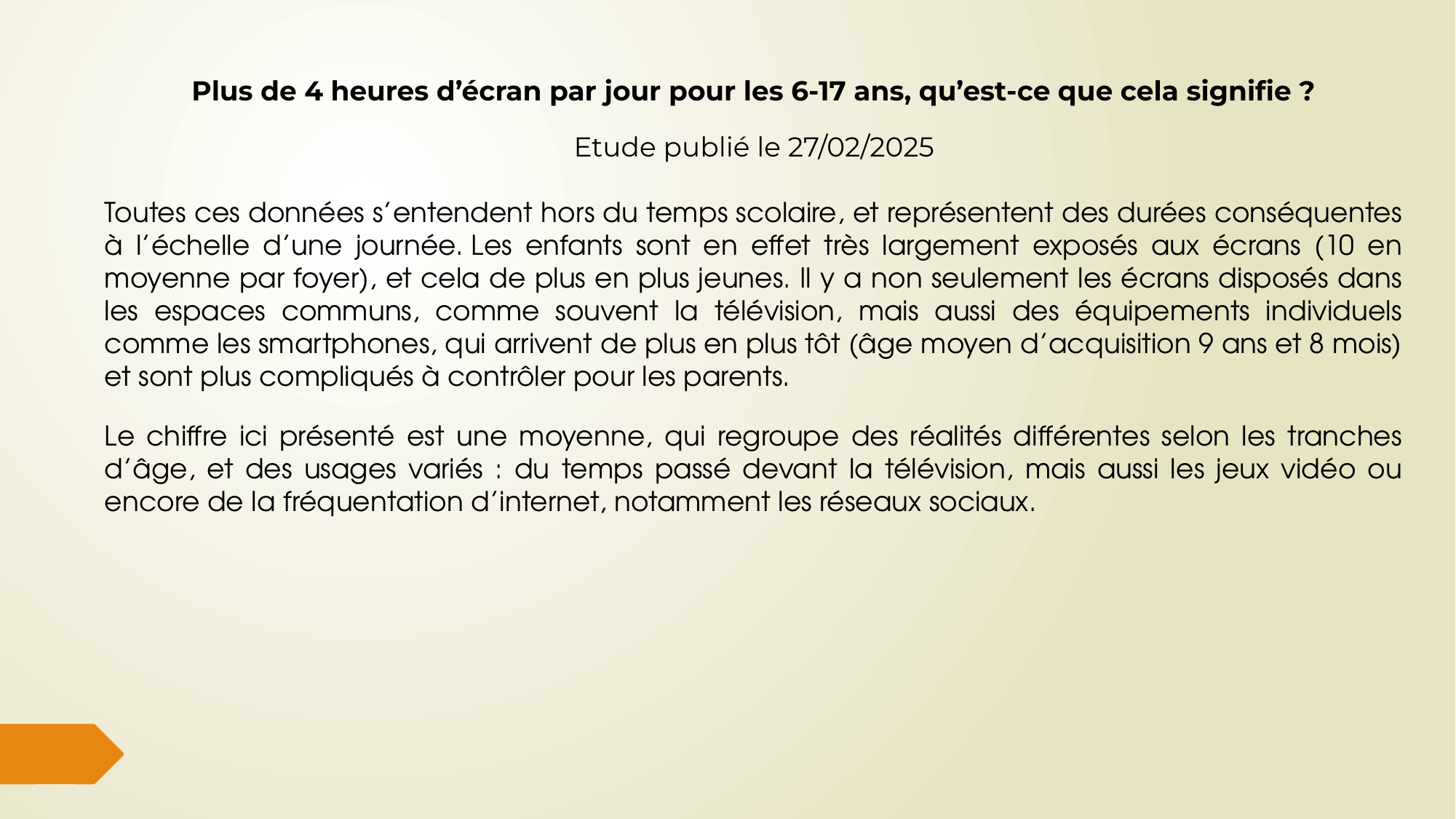

Plus de 4 heures d’écran par jour pour les 6-17 ans, qu’est-ce que cela signifie ?
Etude publié le 27/02/2025

Toutes ces données s’entendent hors du temps scolaire, et représentent des durées conséquentes à l’échelle d’une journée. Les enfants sont en effet très largement exposés aux écrans (10 en moyenne par foyer), et cela de plus en plus jeunes. Il y a non seulement les écrans disposés dans les espaces communs, comme souvent la télévision, mais aussi des équipements individuels comme les smartphones, qui arrivent de plus en plus tôt (âge moyen d’acquisition 9 ans et 8 mois) et sont plus compliqués à contrôler pour les parents.
Le chiffre ici présenté est une moyenne, qui regroupe des réalités différentes selon les tranches d’âge, et des usages variés : du temps passé devant la télévision, mais aussi les jeux vidéo ou encore de la fréquentation d’internet, notamment les réseaux sociaux.